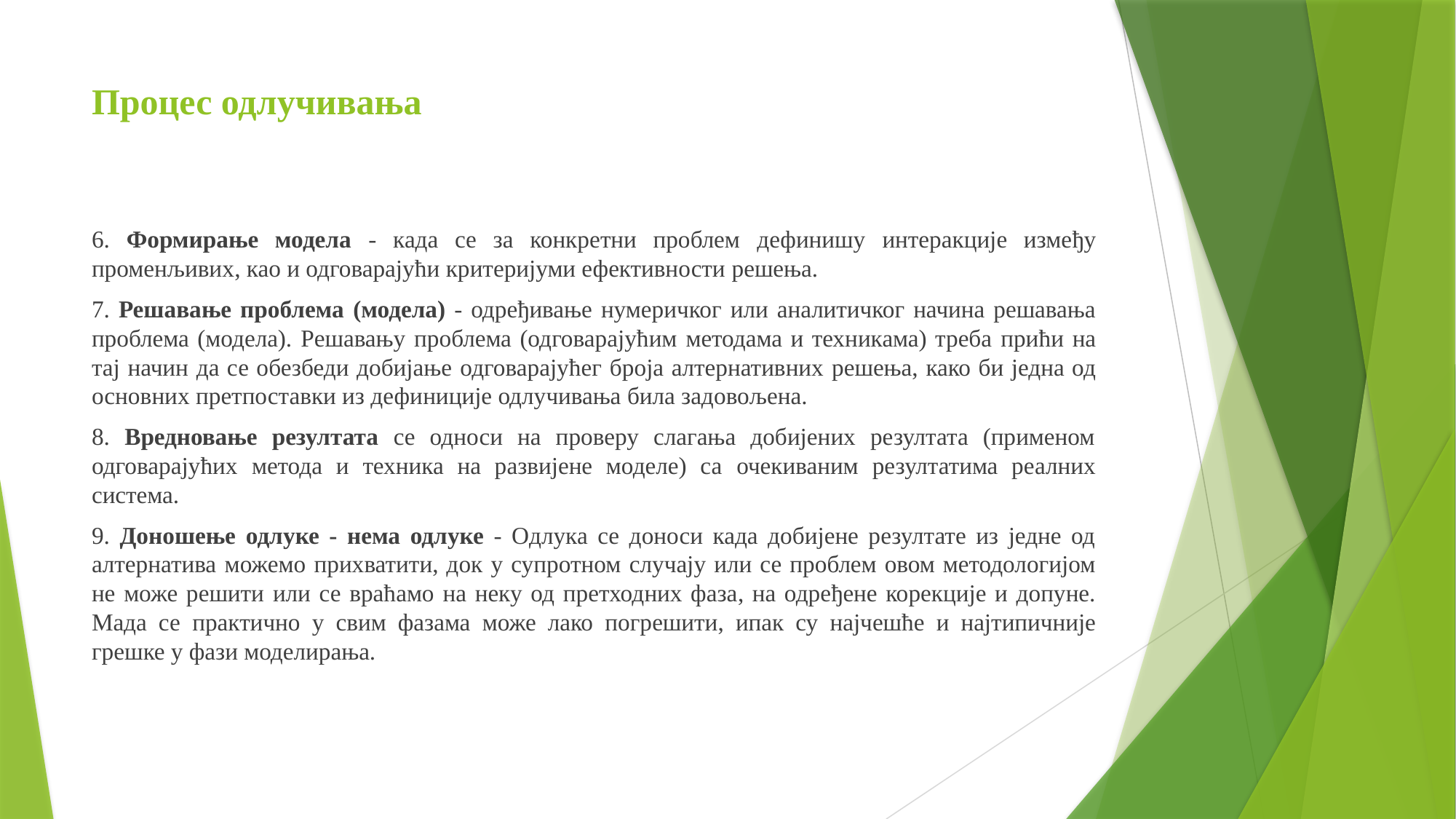

# Процес одлучивања
6. Формирање модела - када се за конкретни проблем дефинишу интеракције између променљивих, као и одговарајући критеријуми ефективности решења.
7. Решавање проблема (модела) - одређивање нумеричког или аналитичког начина решавања проблема (модела). Решавању проблема (одговарајућим методама и техникама) треба прићи на тај начин да се обезбеди добијање одговарајућег броја алтернативних решења, како би једна од основних претпоставки из дефиниције одлучивања била задовољена.
8. Вредновање резултата се односи на проверу слагања добијених резултата (применом одговарајућих метода и техника на развијене моделе) са очекиваним резултатима реалних система.
9. Доношење одлуке - нема одлуке - Одлука се доноси када добијене резултате из једне од алтернатива можемо прихватити, док у супротном случају или се проблем овом методологијом не може решити или се враћамо на неку од претходних фаза, на одређене корекције и допуне. Мада се практично у свим фазама може лако погрешити, ипак су најчешће и најтипичније грешке у фази моделирања.